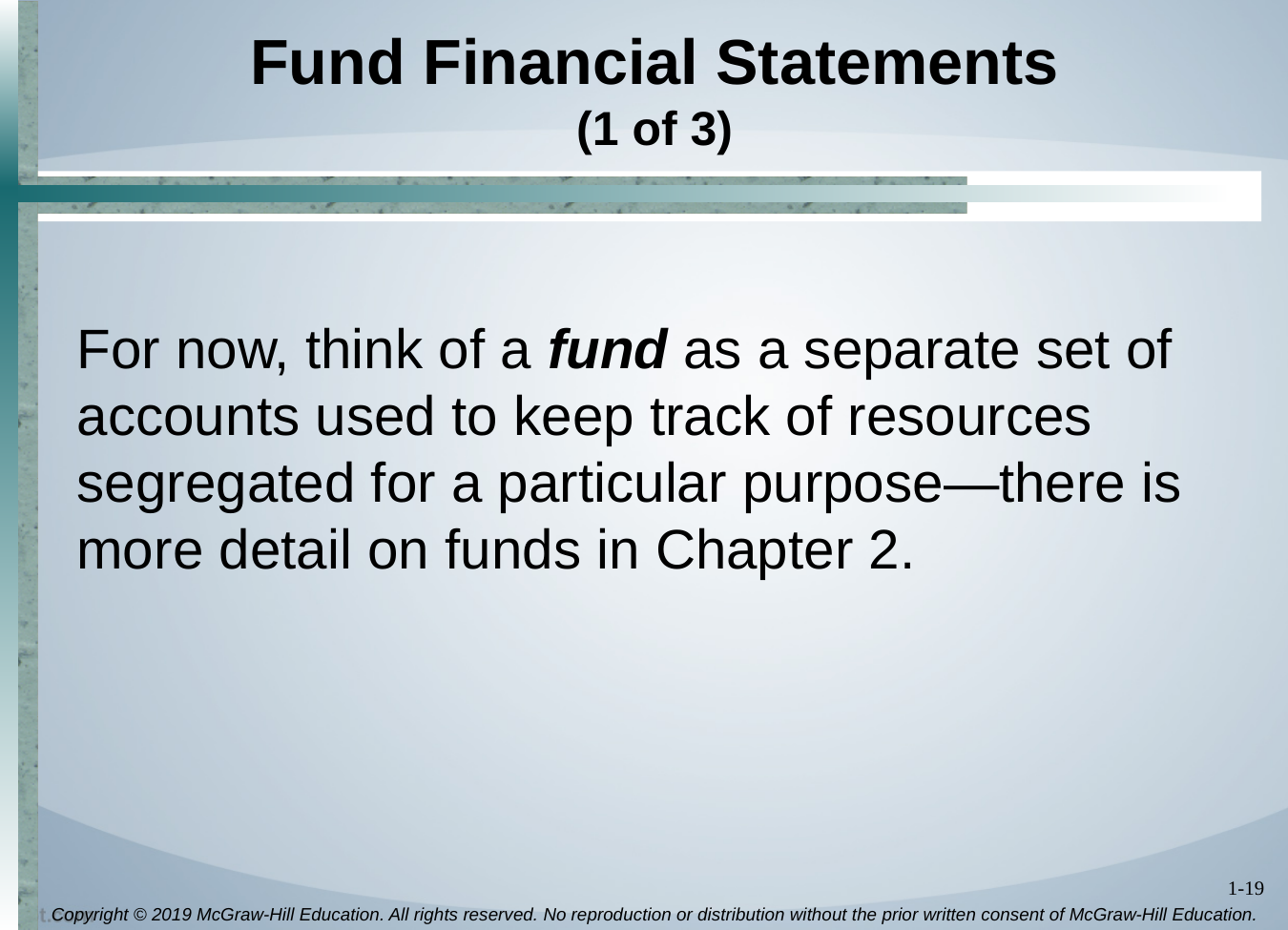

# Fund Financial Statements (1 of 3)
For now, think of a fund as a separate set of accounts used to keep track of resources segregated for a particular purpose—there is more detail on funds in Chapter 2.